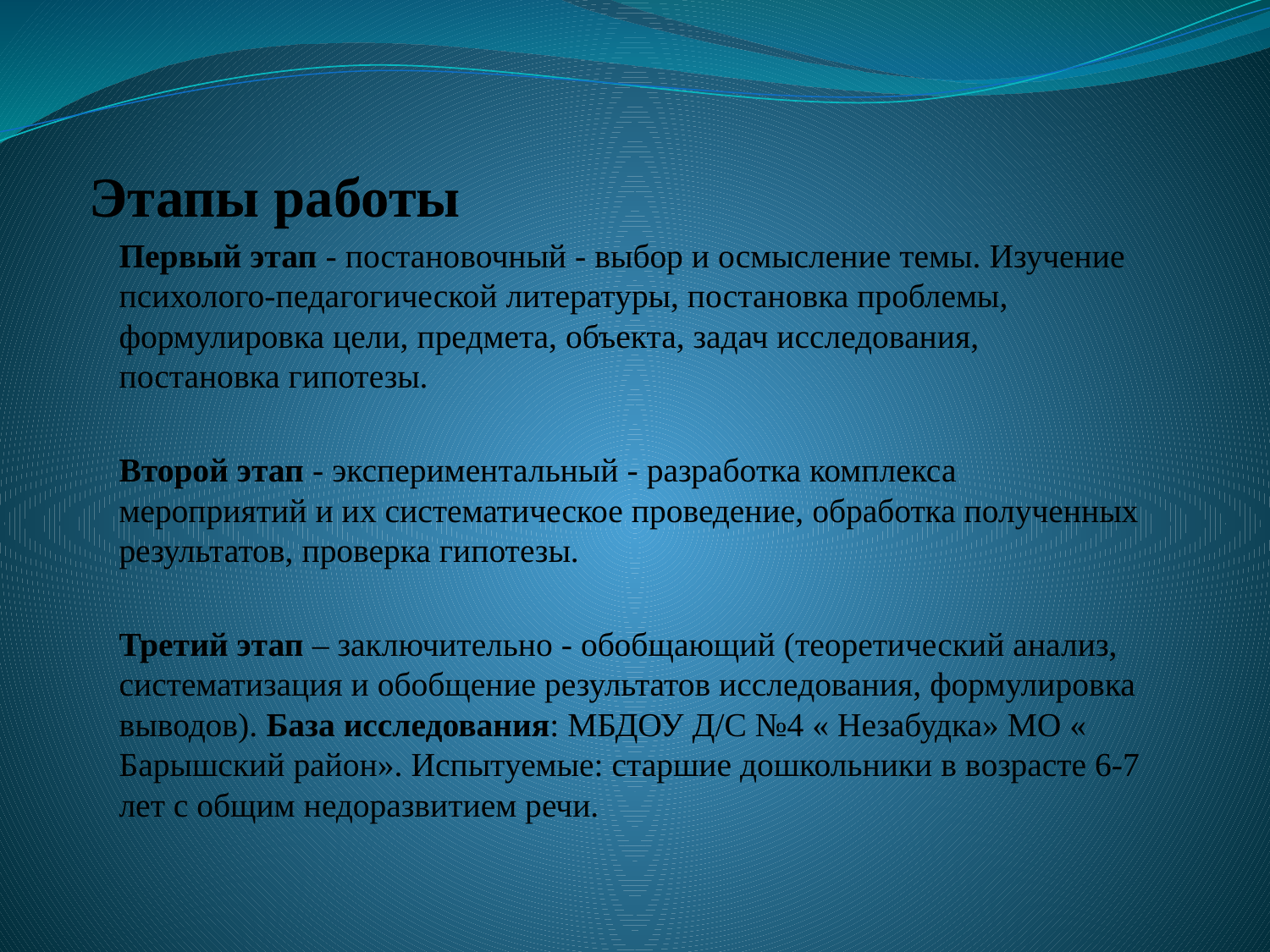

# Этапы работы
Первый этап - постановочный - выбор и осмысление темы. Изучение психолого-педагогической литературы, постановка проблемы, формулировка цели, предмета, объекта, задач исследования, постановка гипотезы.

Второй этап - экспериментальный - разработка комплекса мероприятий и их систематическое проведение, обработка полученных результатов, проверка гипотезы.

Третий этап – заключительно - обобщающий (теоретический анализ, систематизация и обобщение результатов исследования, формулировка выводов). База исследования: МБДОУ Д/С №4 « Незабудка» МО « Барышский район». Испытуемые: старшие дошкольники в возрасте 6-7 лет с общим недоразвитием речи.